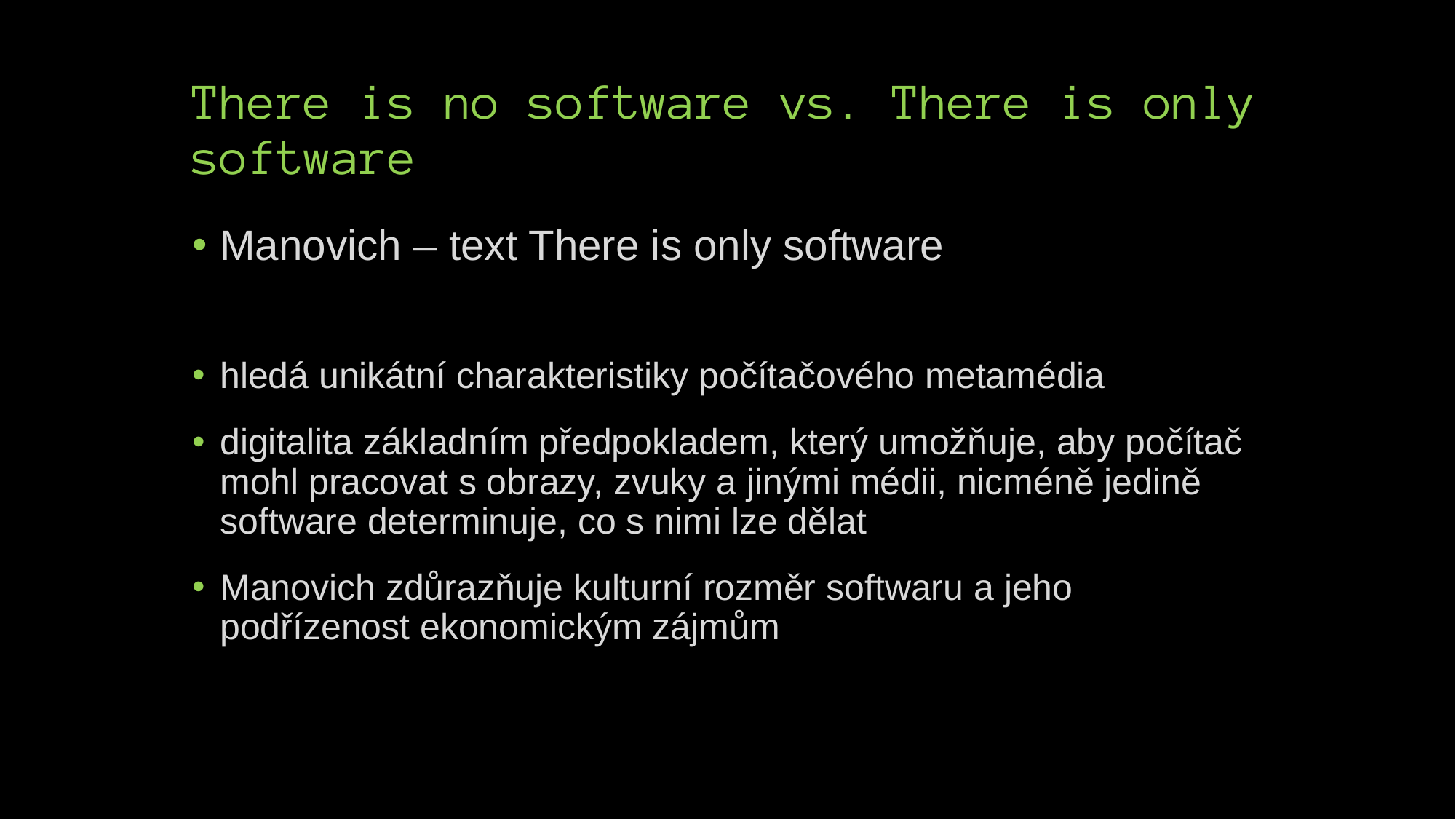

# There is no software vs. There is only software
Manovich – text There is only software

hledá unikátní charakteristiky počítačového metamédia
digitalita základním předpokladem, který umožňuje, aby počítač mohl pracovat s obrazy, zvuky a jinými médii, nicméně jedině software determinuje, co s nimi lze dělat
Manovich zdůrazňuje kulturní rozměr softwaru a jeho podřízenost ekonomickým zájmům